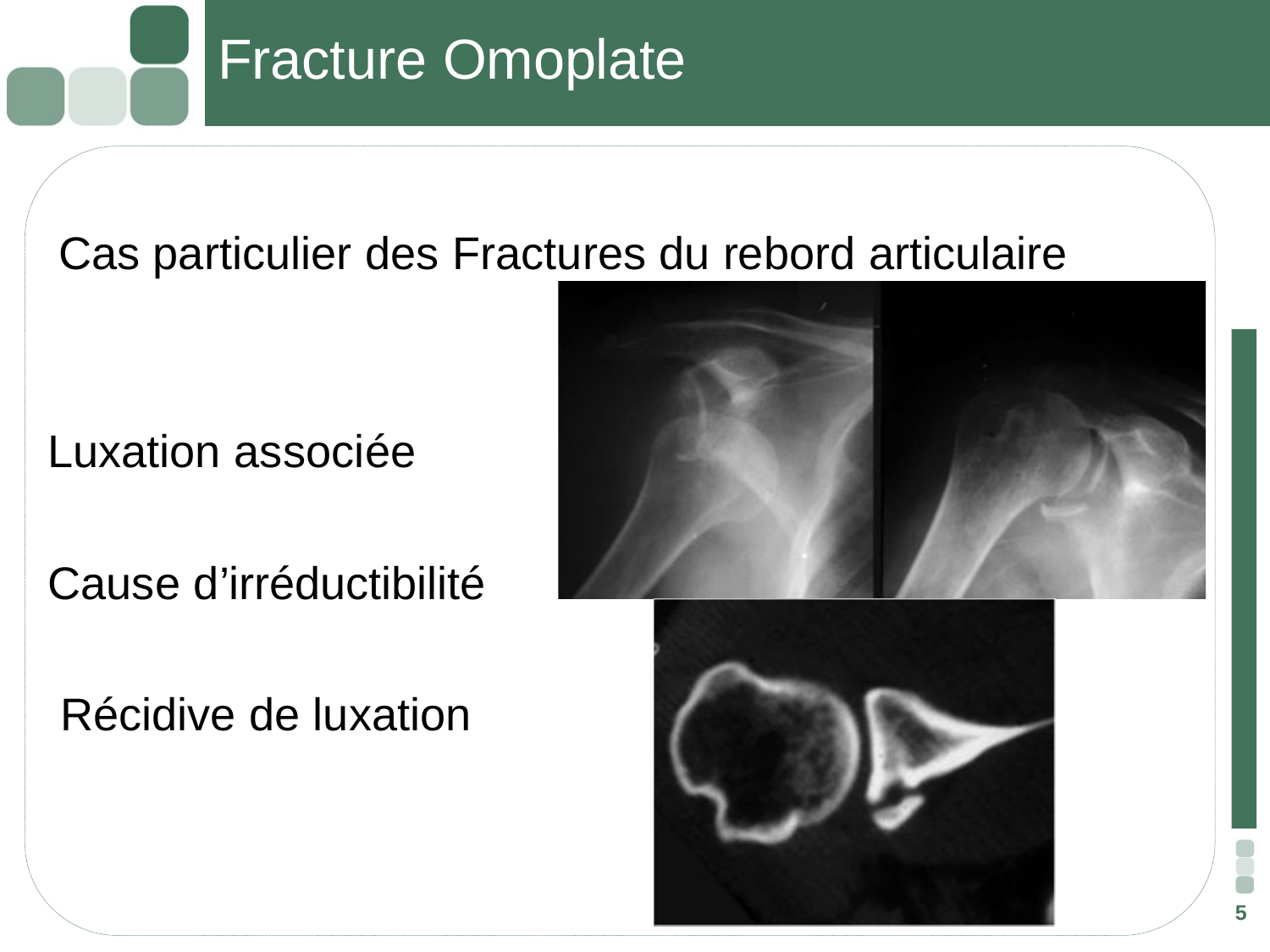

# Fracture Omoplate
 Cas particulier des Fractures du rebord articulaire

Luxation associée
Cause d’irréductibilité  Récidive de luxation

5